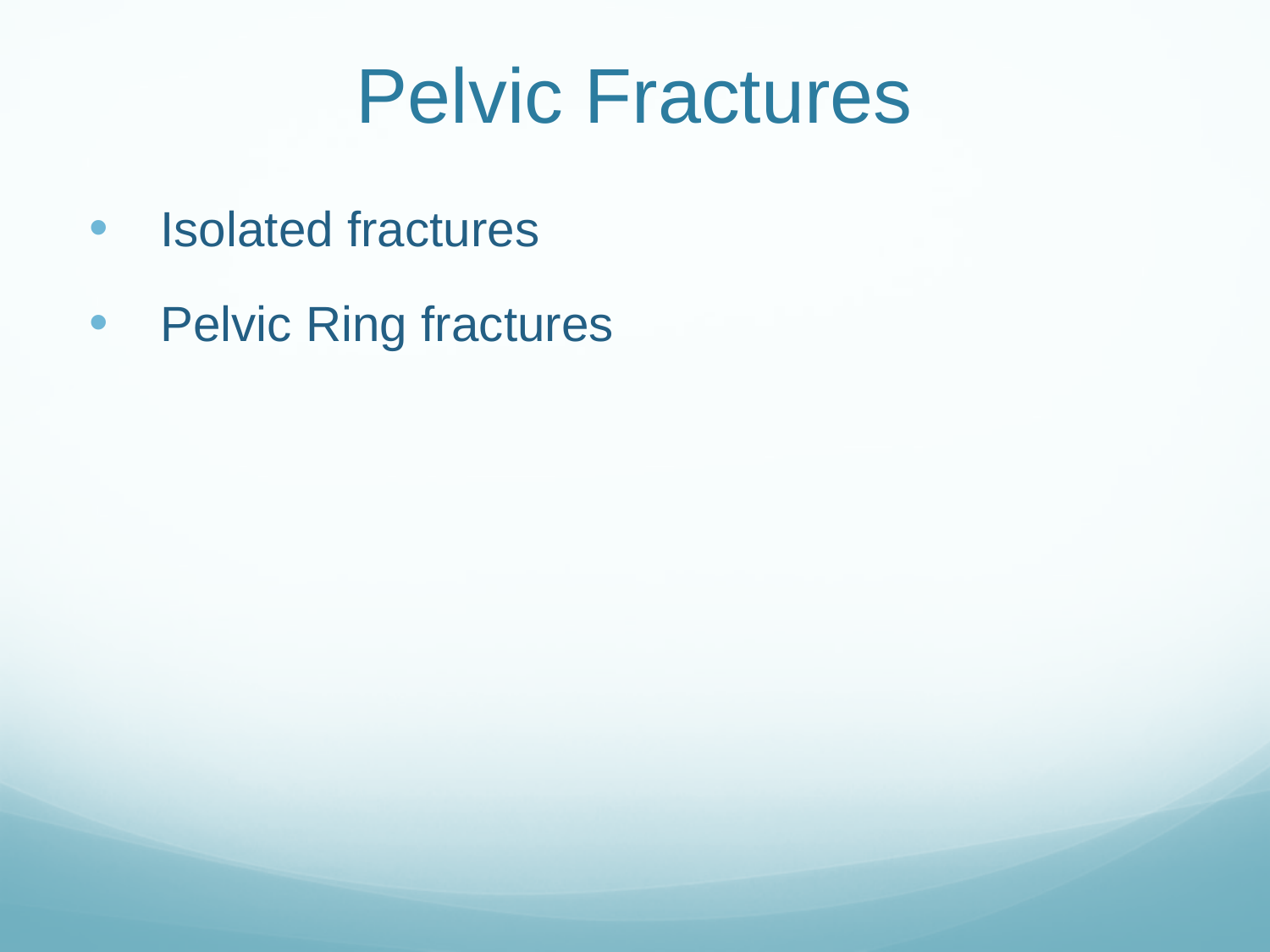

# Pelvic Fractures
Isolated fractures
Pelvic Ring fractures